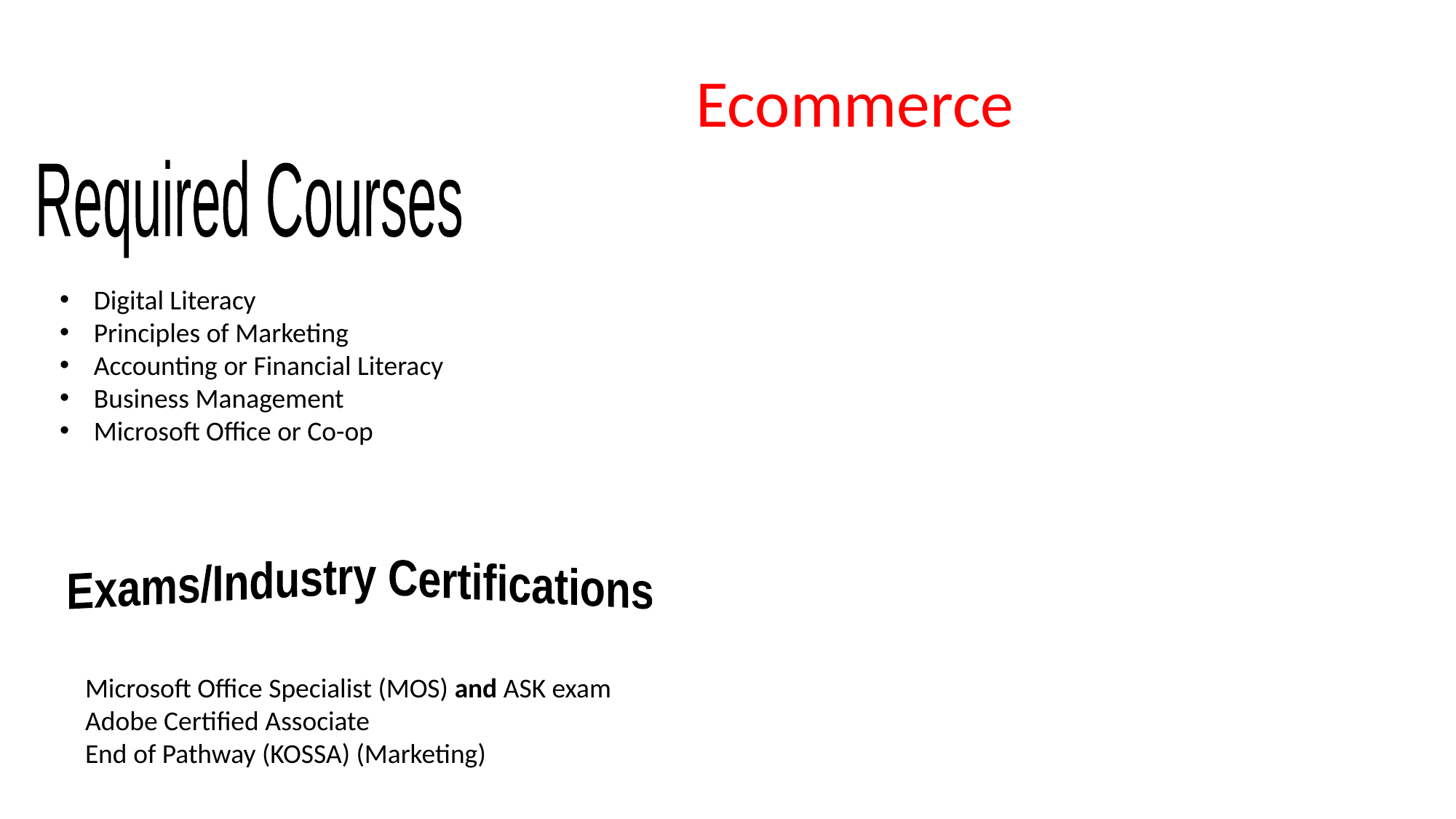

# Ecommerce
Required Courses
Digital Literacy
Principles of Marketing
Accounting or Financial Literacy
Business Management
Microsoft Office or Co-op
Exams/Industry Certifications
Microsoft Office Specialist (MOS) and ASK exam
Adobe Certified Associate
End of Pathway (KOSSA) (Marketing)